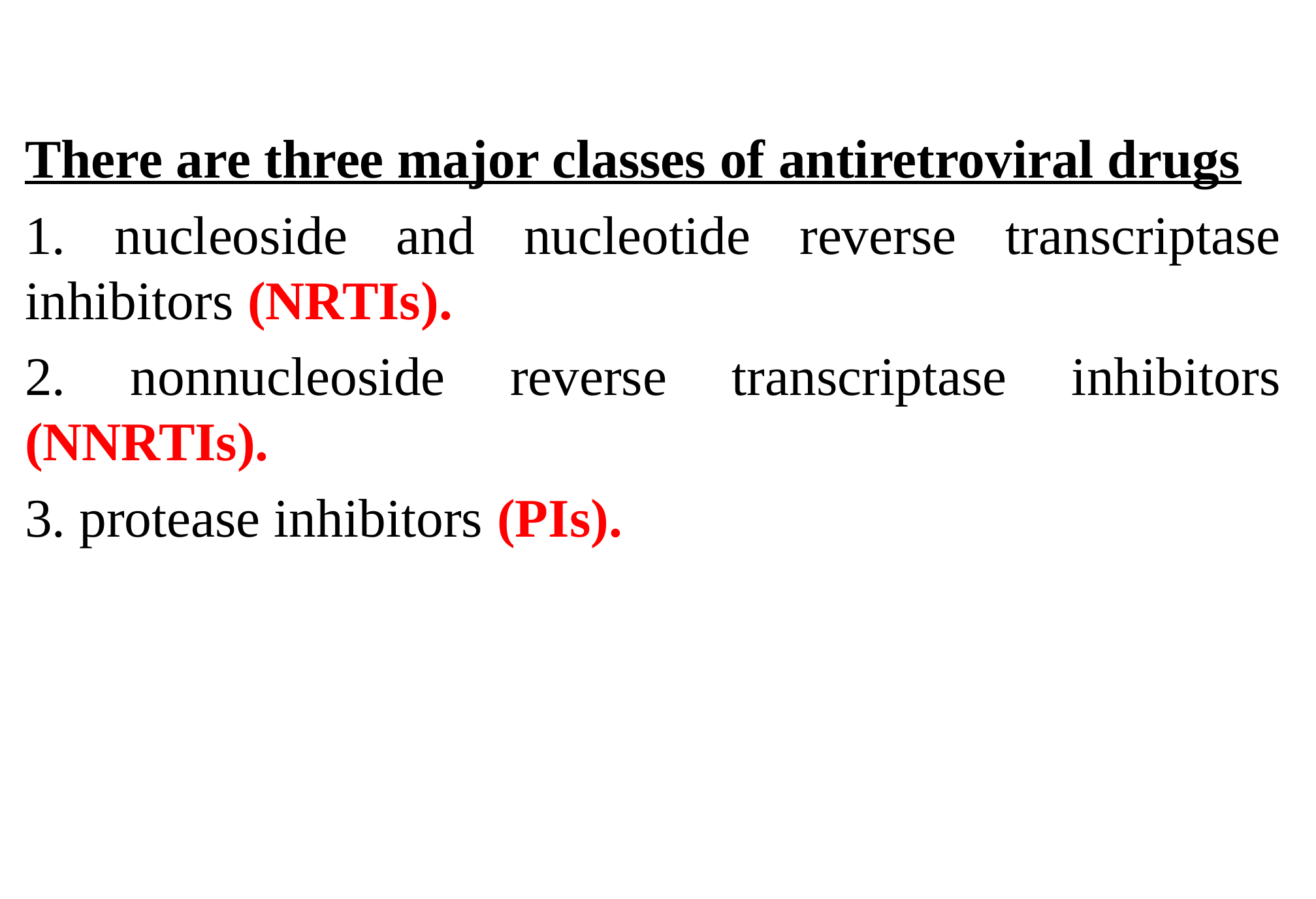

There are three major classes of antiretroviral drugs
1. nucleoside and nucleotide reverse transcriptase inhibitors (NRTIs).
2. nonnucleoside reverse transcriptase inhibitors (NNRTIs).
3. protease inhibitors (PIs).